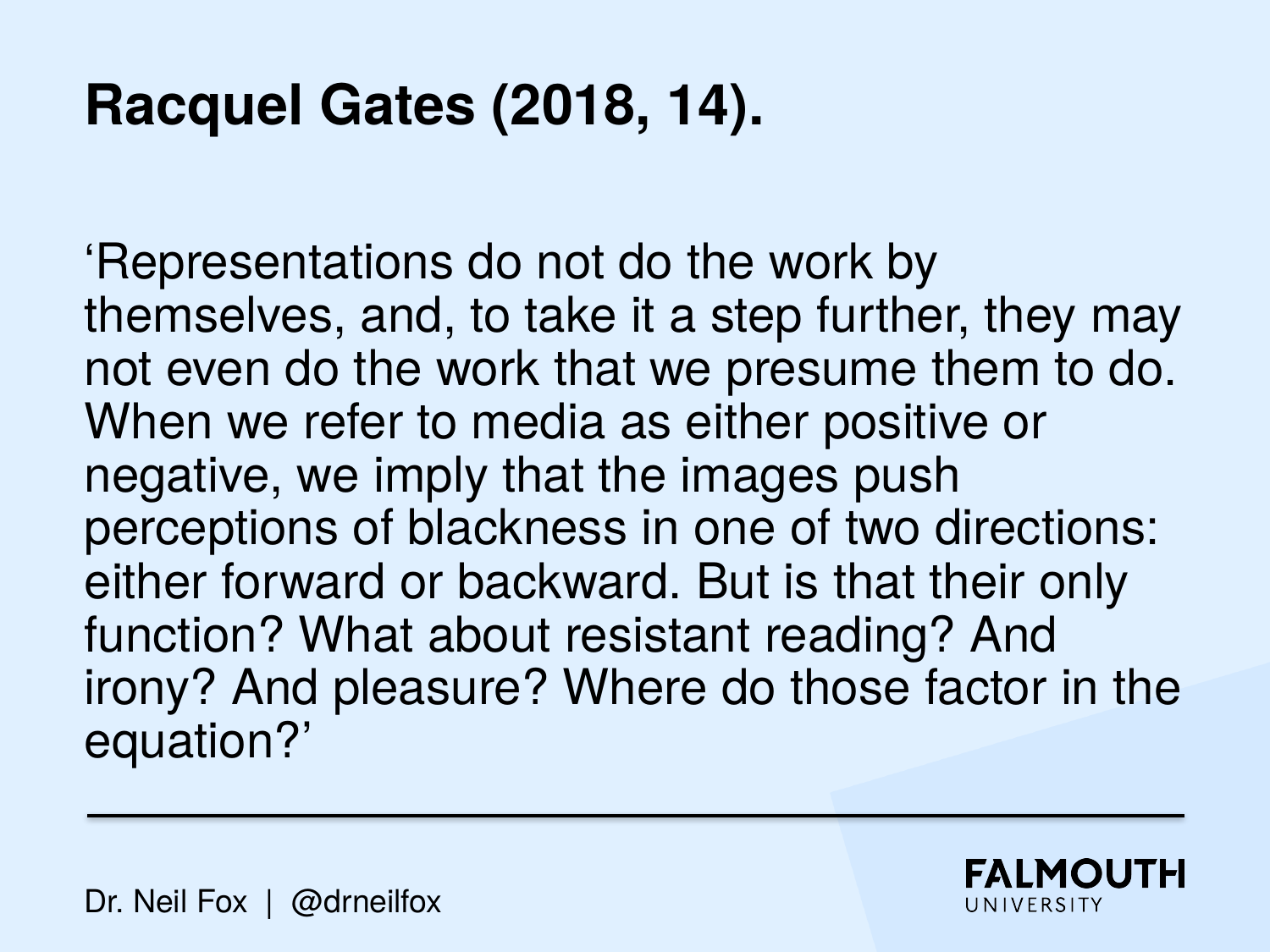

# Racquel Gates (2018, 14).
‘Representations do not do the work by themselves, and, to take it a step further, they may not even do the work that we presume them to do. When we refer to media as either positive or negative, we imply that the images push perceptions of blackness in one of two directions: either forward or backward. But is that their only function? What about resistant reading? And irony? And pleasure? Where do those factor in the equation?’